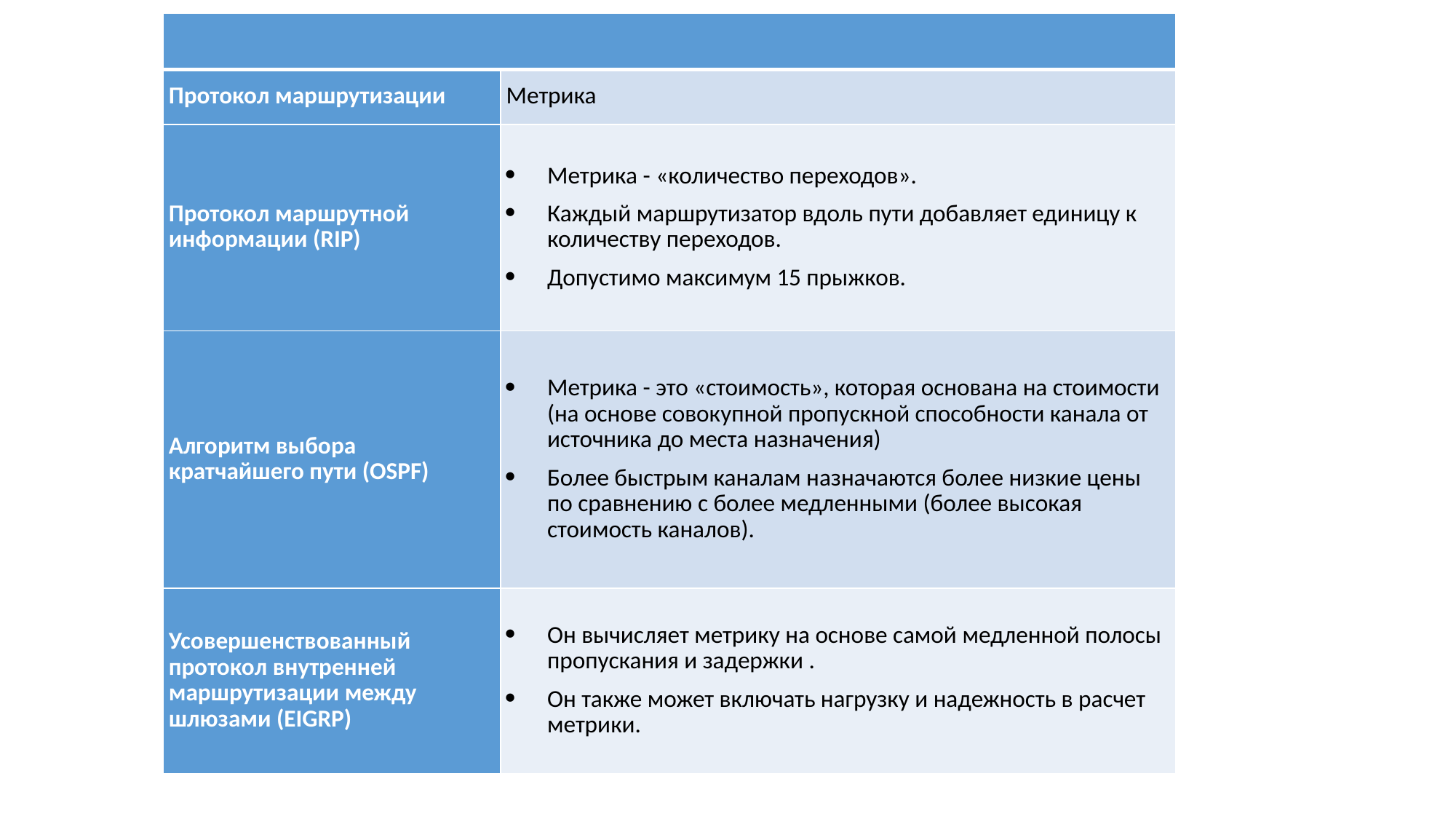

|  |  |
| --- | --- |
| Протокол маршрутизации | Метрика |
| Протокол маршрутной информации (RIP) | Метрика - «количество переходов». Каждый маршрутизатор вдоль пути добавляет единицу к количеству переходов. Допустимо максимум 15 прыжков. |
| Алгоритм выбора кратчайшего пути (OSPF) | Метрика - это «стоимость», которая основана на стоимости (на основе совокупной пропускной способности канала от источника до места назначения) Более быстрым каналам назначаются более низкие цены по сравнению с более медленными (более высокая стоимость каналов). |
| Усовершенствованный протокол внутренней маршрутизации между шлюзами (EIGRP) | Он вычисляет метрику на основе самой медленной полосы пропускания и задержки . Он также может включать нагрузку и надежность в расчет метрики. |